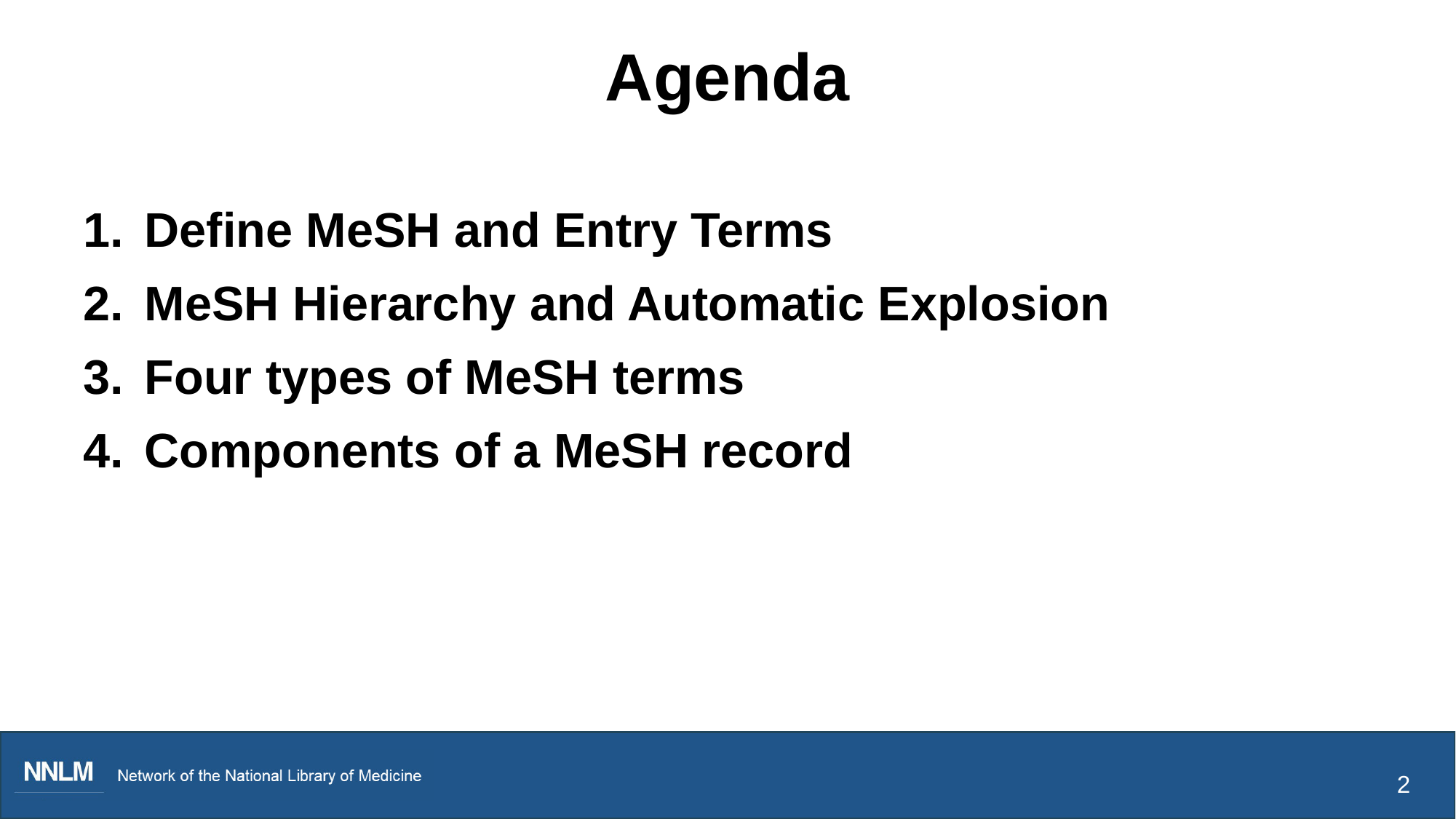

# Agenda
Define MeSH and Entry Terms
MeSH Hierarchy and Automatic Explosion
Four types of MeSH terms
Components of a MeSH record

2